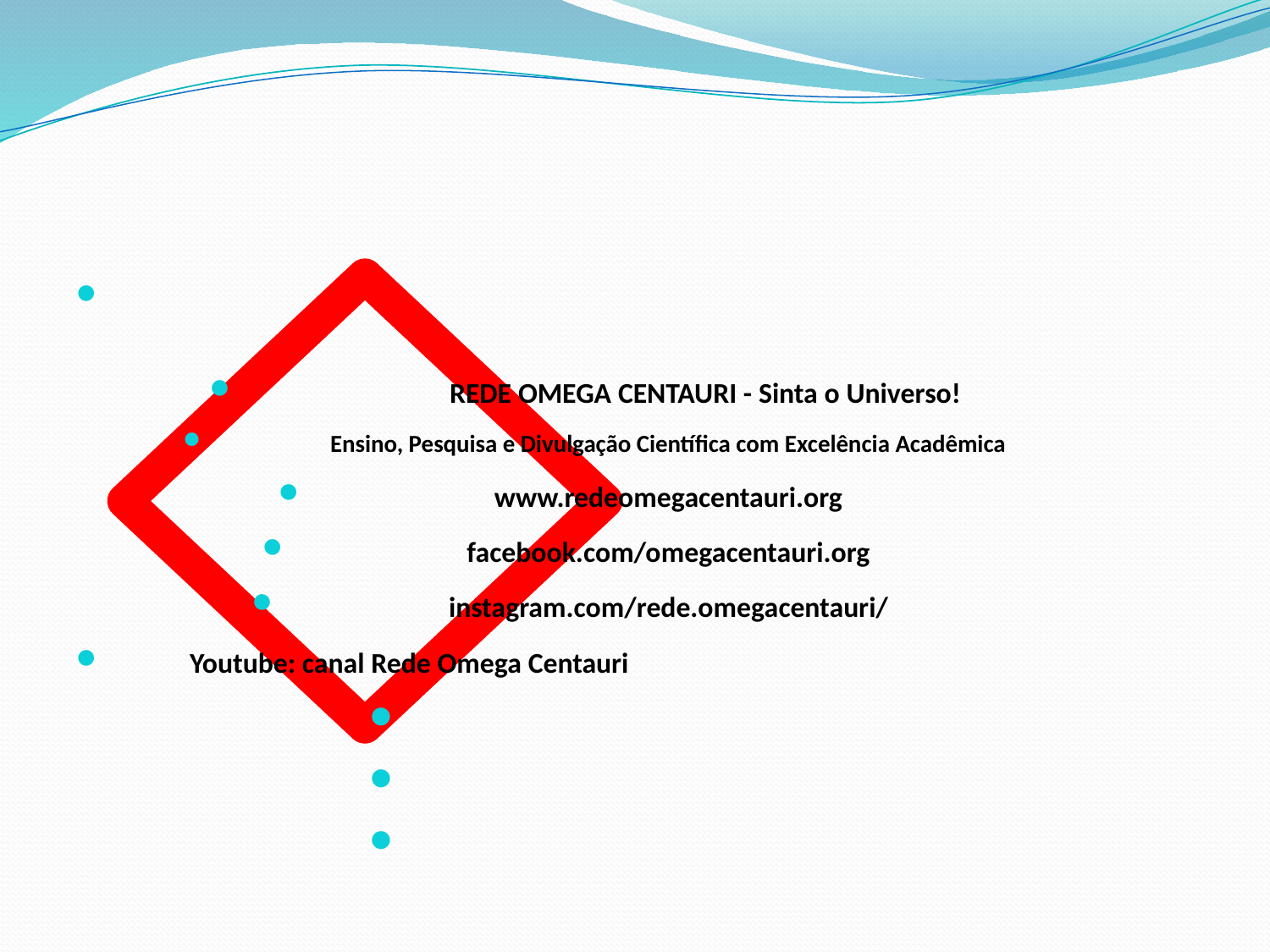

#

	REDE OMEGA CENTAURI - Sinta o Universo!
Ensino, Pesquisa e Divulgação Científica com Excelência Acadêmica
www.redeomegacentauri.org
facebook.com/omegacentauri.org
instagram.com/rede.omegacentauri/
			Youtube: canal Rede Omega Centauri